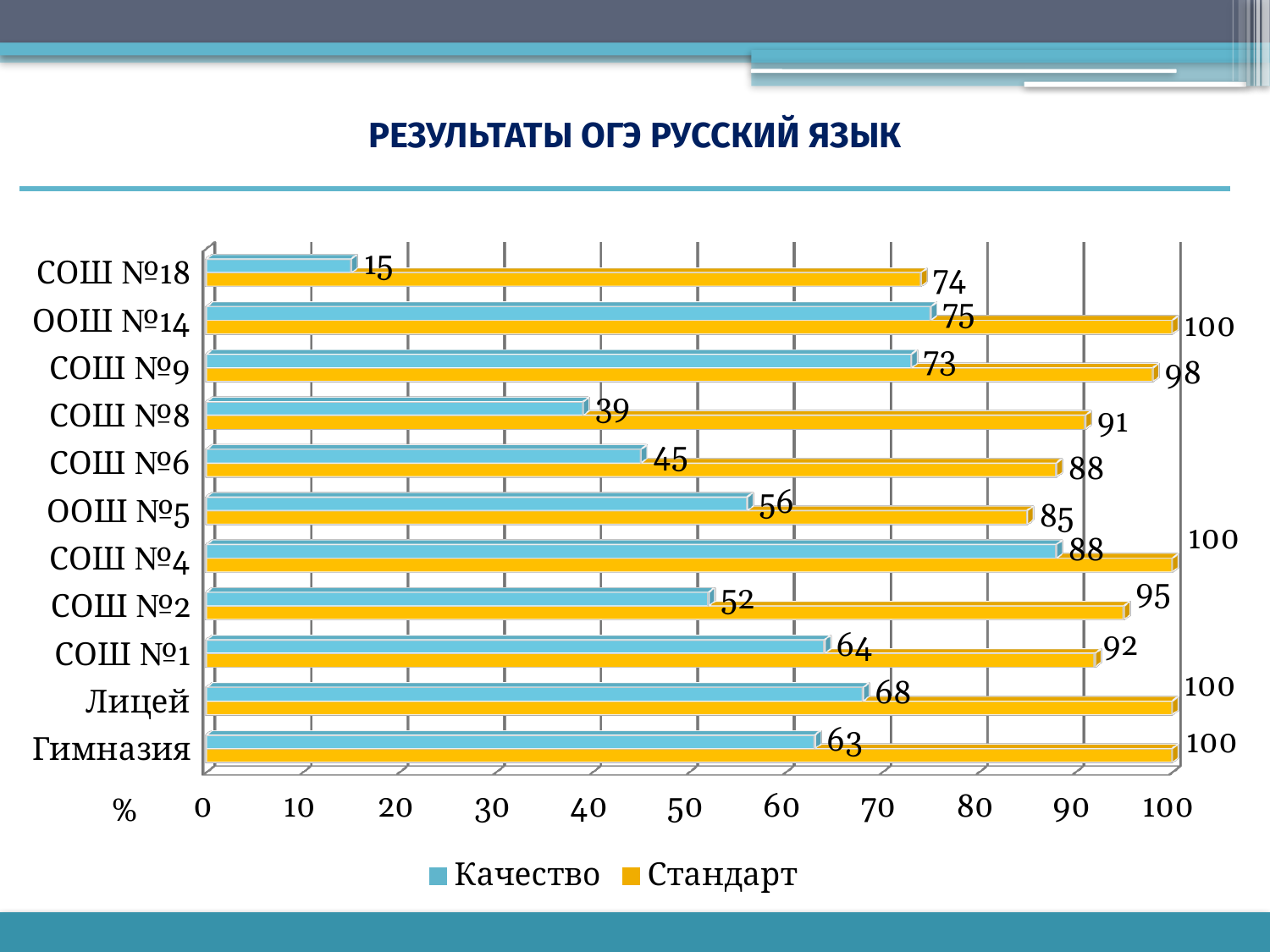

# Результаты ОГЭ русский язык

[unsupported chart]

%